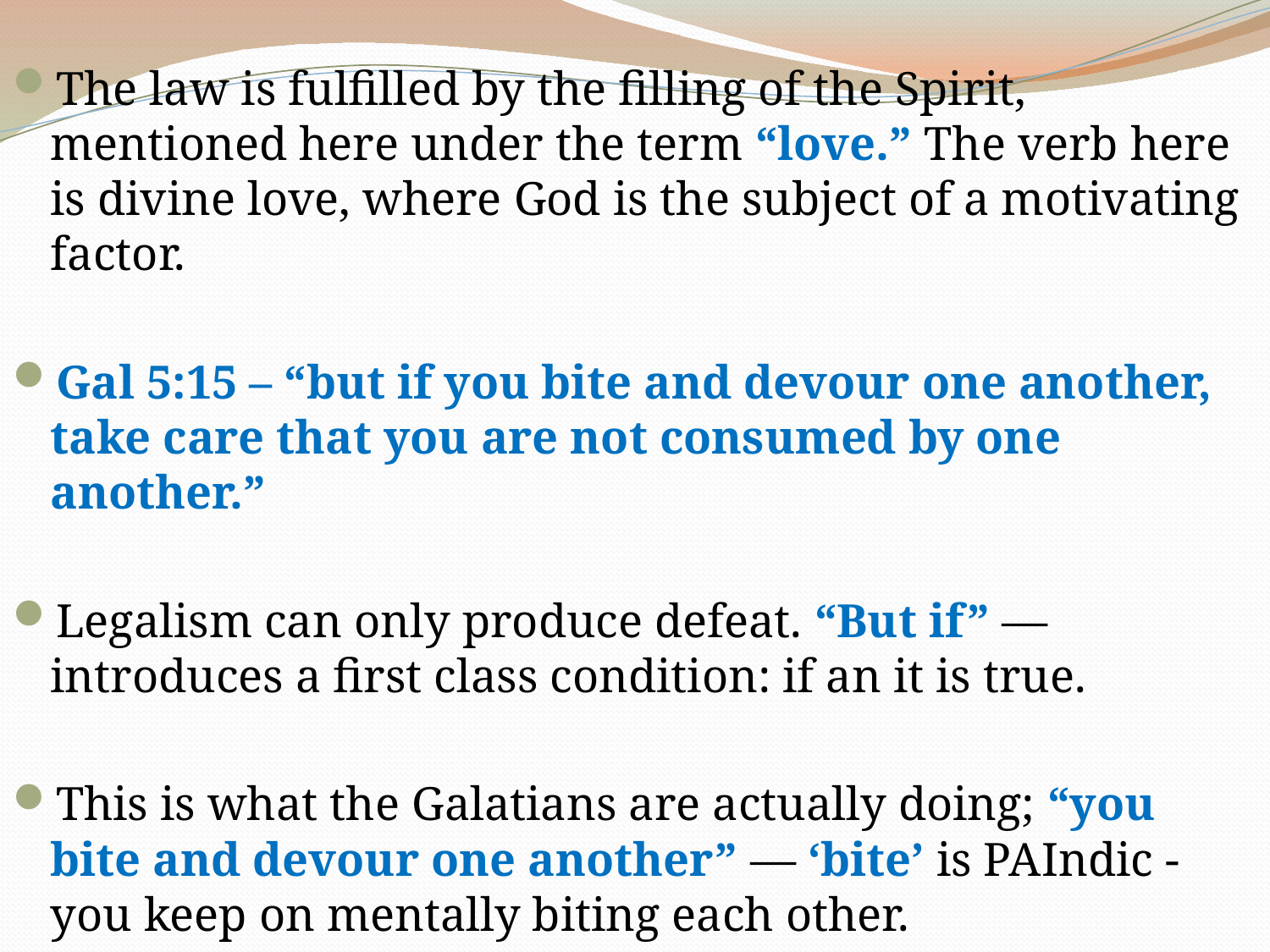

The law is fulfilled by the filling of the Spirit, mentioned here under the term “love.” The verb here is divine love, where God is the subject of a motivating factor.

Gal 5:15 – “but if you bite and devour one another, take care that you are not consumed by one another.”

Legalism can only produce defeat. “But if” —  introduces a first class condition: if an it is true.

This is what the Galatians are actually doing; “you bite and devour one another” — ‘bite’ is PAIndic - you keep on mentally biting each other.